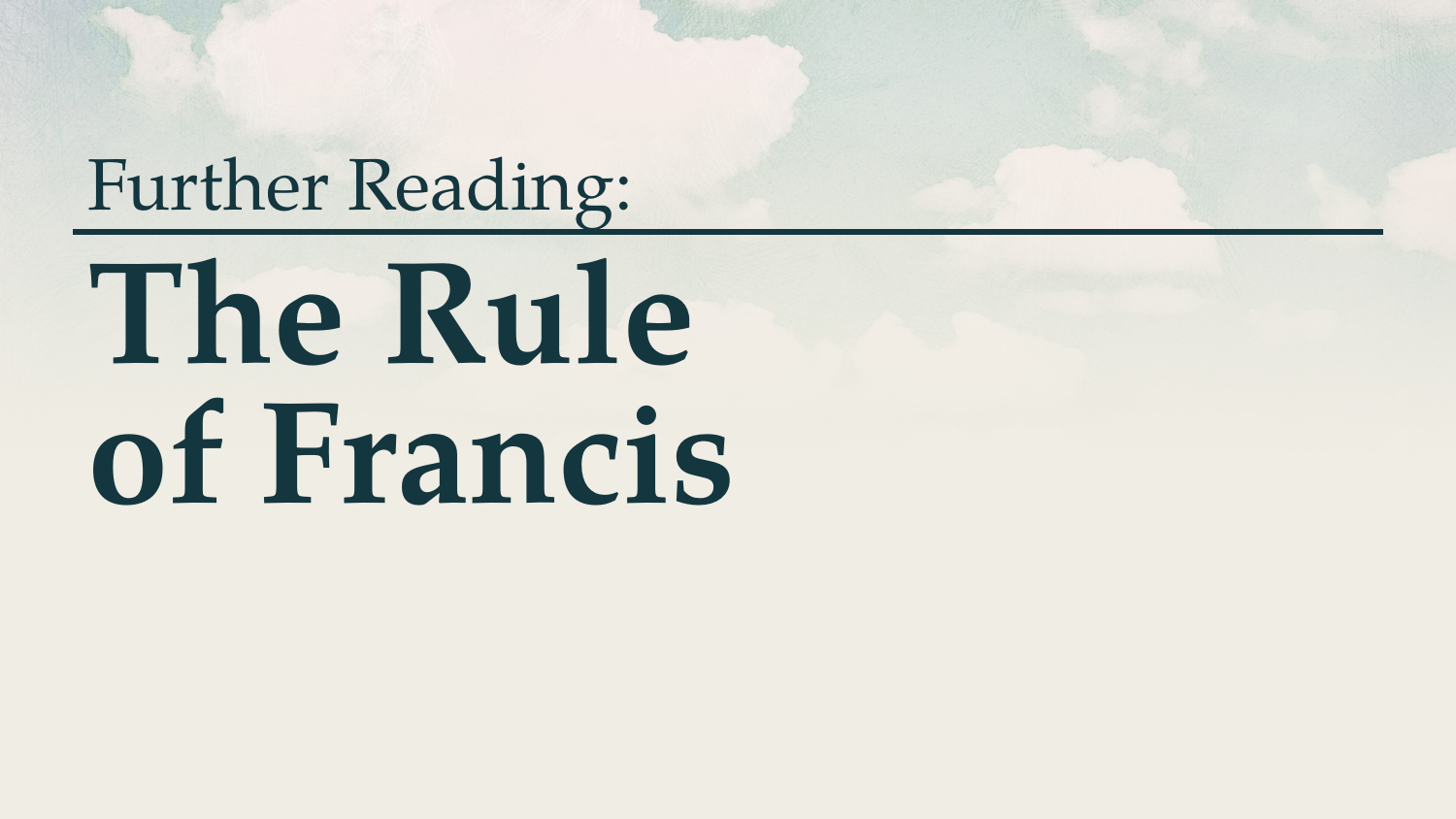

Further Reading:
# The Rule of Francis